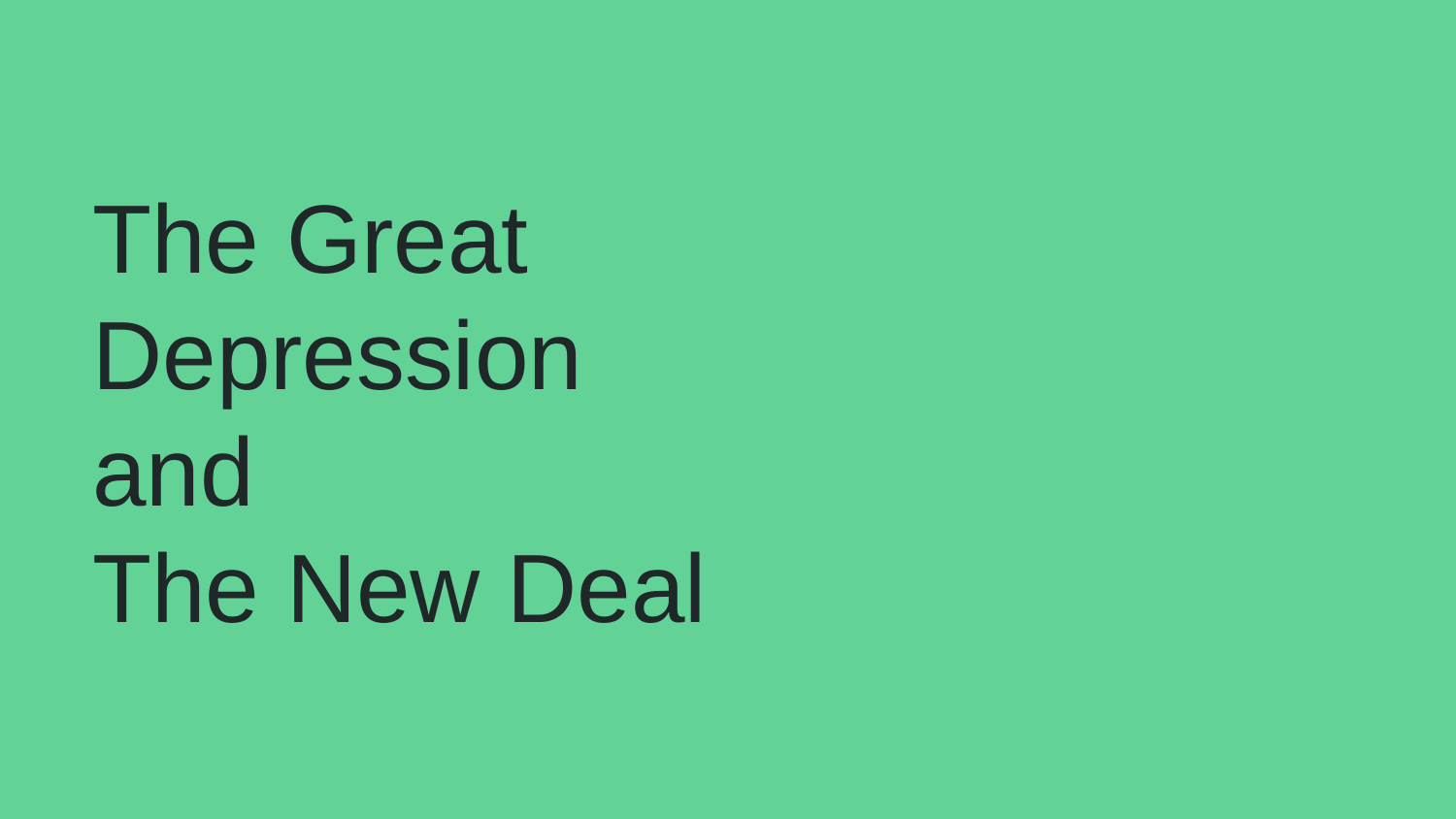

# The Great Depression
and
The New Deal